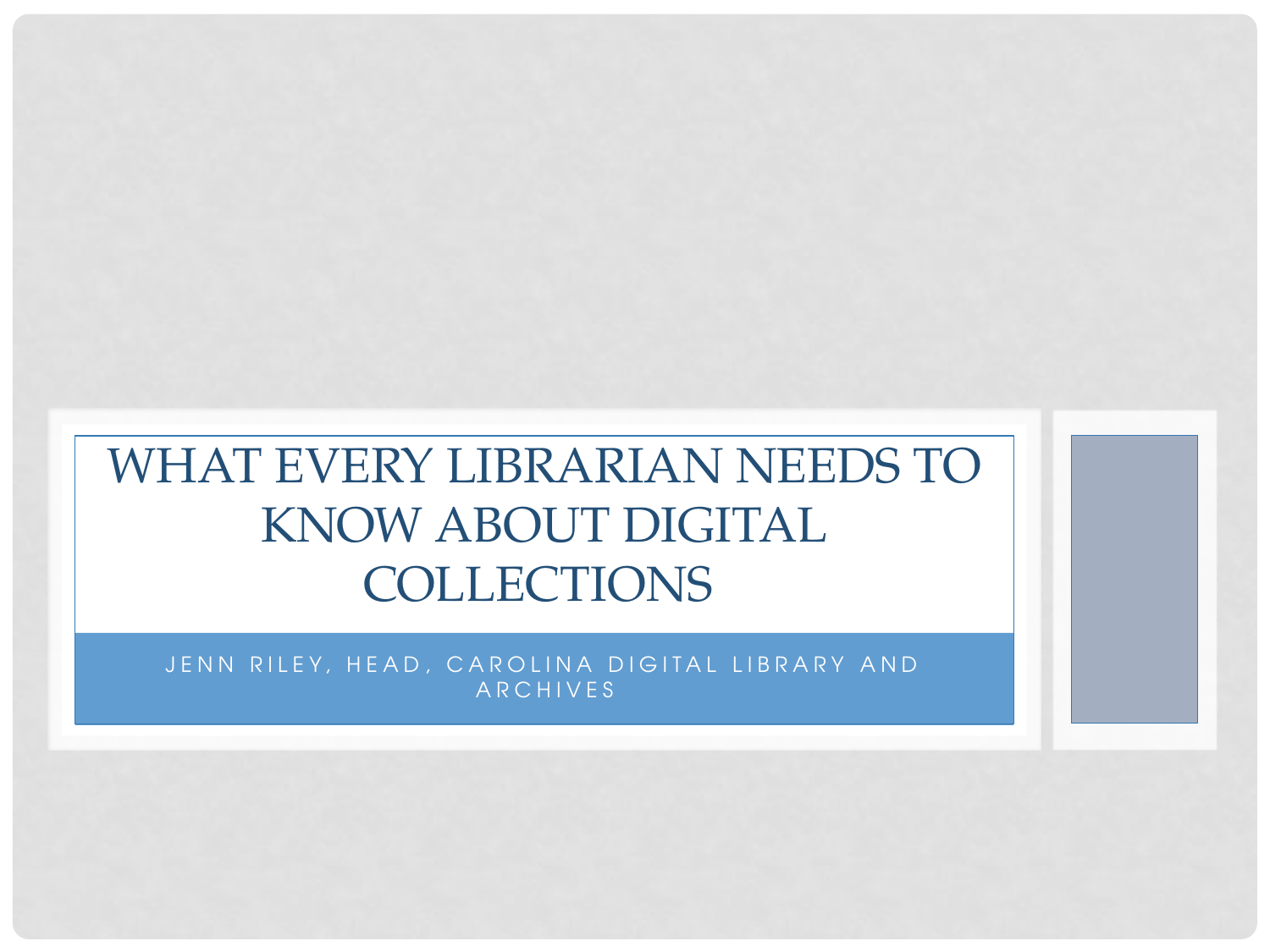

# What every librarian needs to know about digital collections
Jenn Riley, Head, Carolina Digital Library and Archives